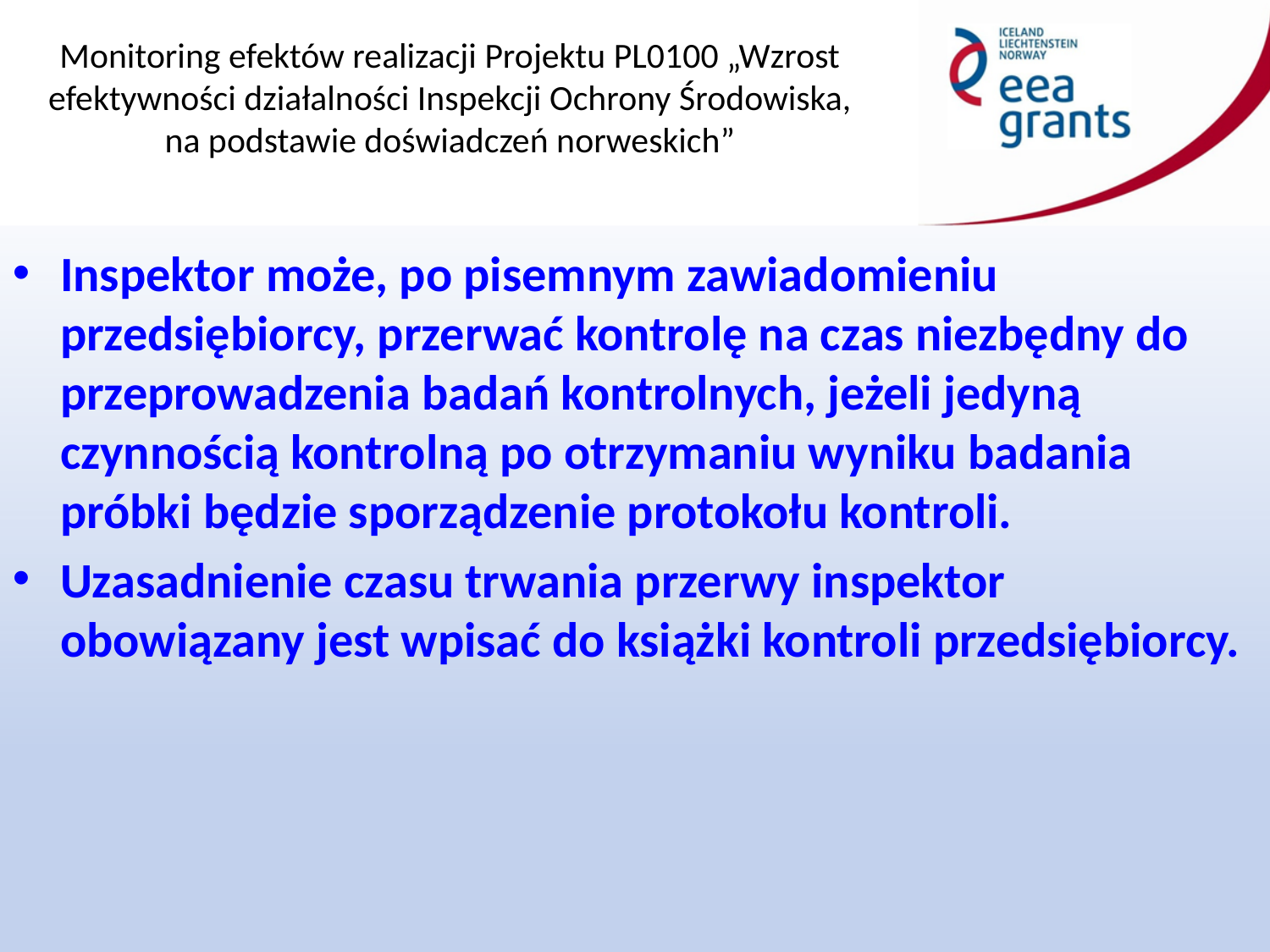

Inspektor może, po pisemnym zawiadomieniu przedsiębiorcy, przerwać kontrolę na czas niezbędny do przeprowadzenia badań kontrolnych, jeżeli jedyną czynnością kontrolną po otrzymaniu wyniku badania próbki będzie sporządzenie protokołu kontroli.
Uzasadnienie czasu trwania przerwy inspektor obowiązany jest wpisać do książki kontroli przedsiębiorcy.